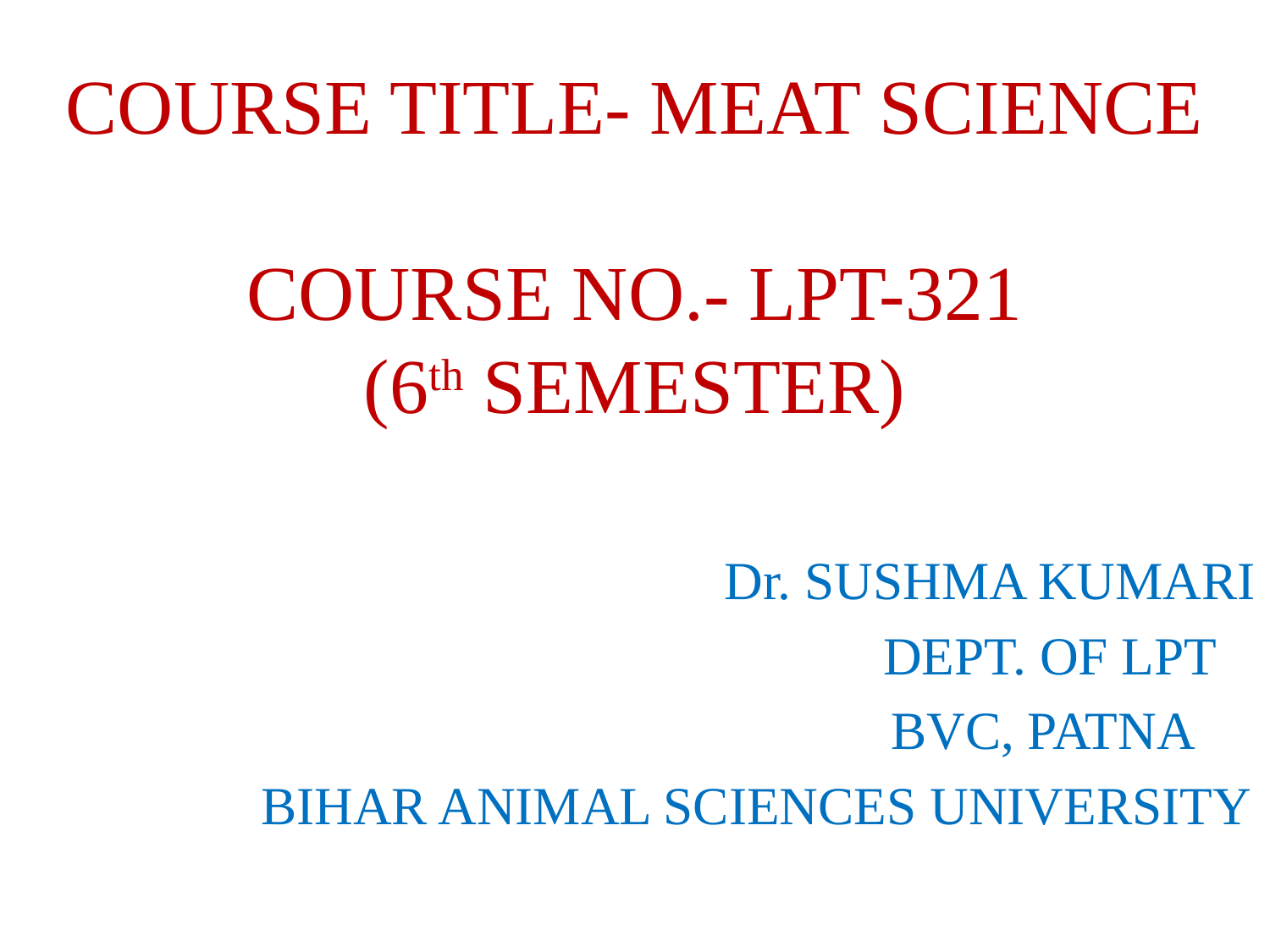

# COURSE TITLE- MEAT SCIENCE COURSE NO.- LPT-321 (6th SEMESTER)
                                       Dr. SUSHMA KUMARI
                                                DEPT. OF LPT
                                               BVC, PATNA
    BIHAR ANIMAL SCIENCES UNIVERSITY